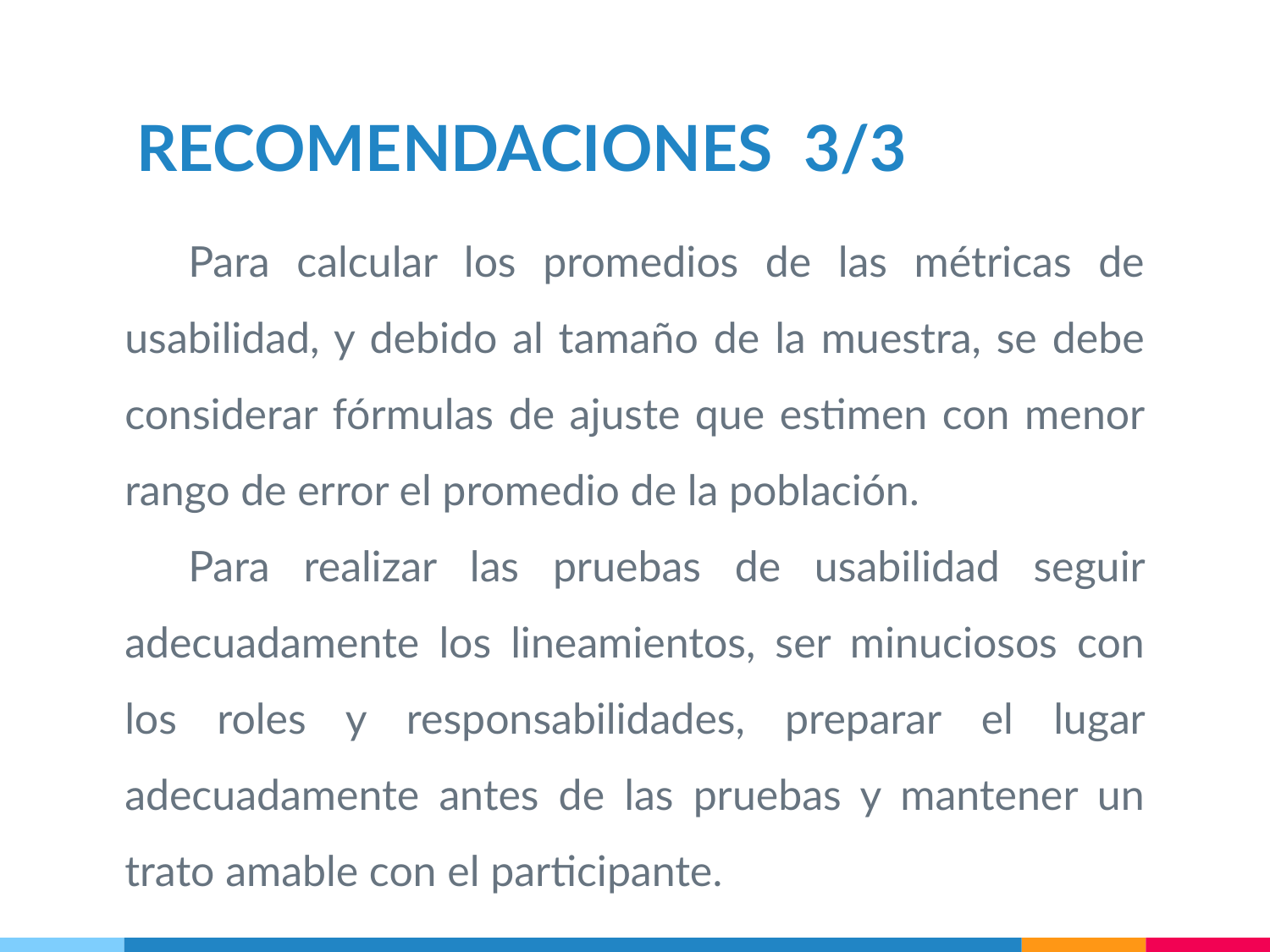

RECOMENDACIONES  3/3
Para calcular los promedios de las métricas de usabilidad, y debido al tamaño de la muestra, se debe considerar fórmulas de ajuste que estimen con menor rango de error el promedio de la población.
Para realizar las pruebas de usabilidad seguir adecuadamente los lineamientos, ser minuciosos con los roles y responsabilidades, preparar el lugar adecuadamente antes de las pruebas y mantener un trato amable con el participante.